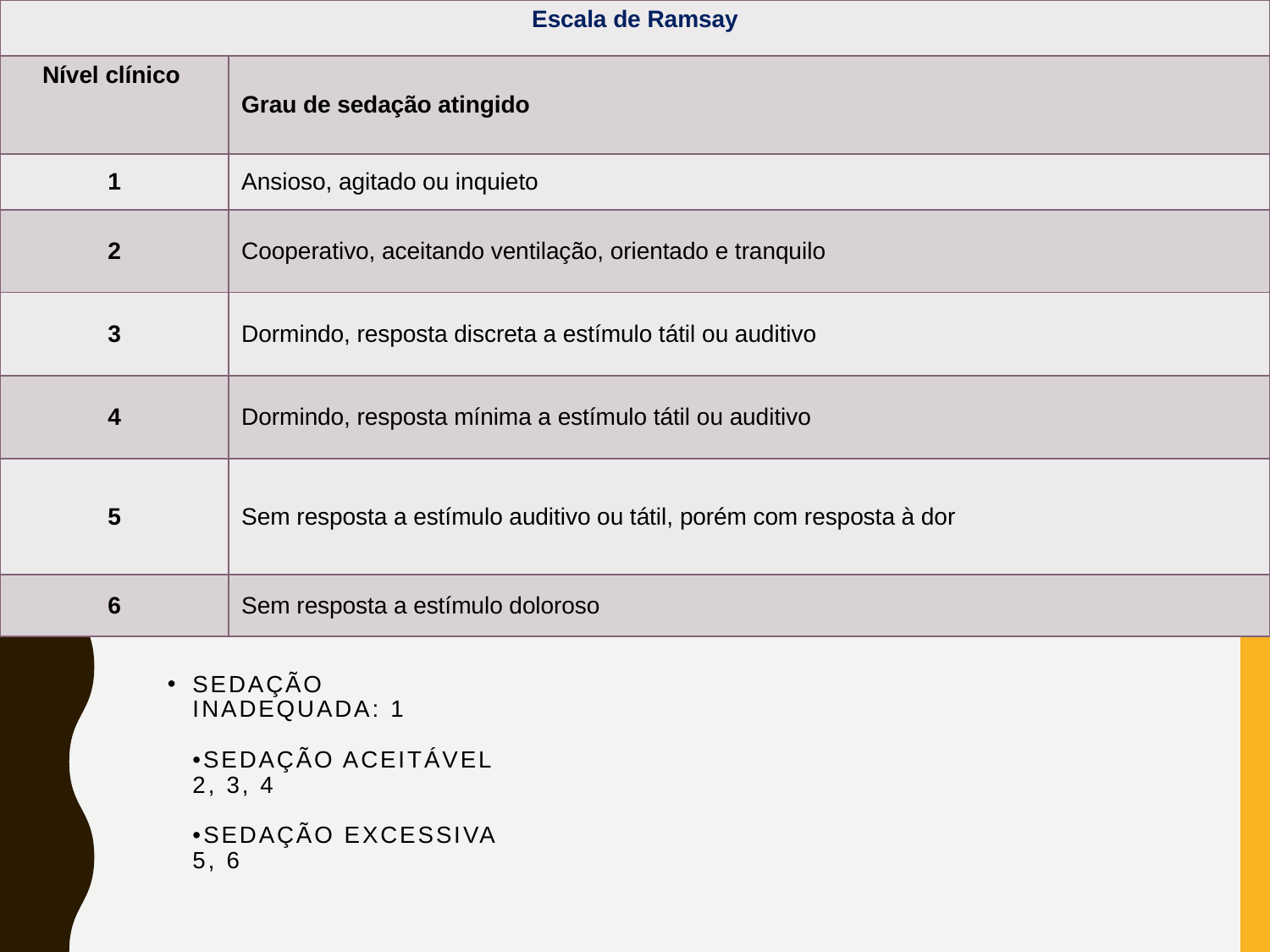

| Escala de Ramsay |  |
| --- | --- |
| Nível clínico | Grau de sedação atingido |
| 1 | Ansioso, agitado ou inquieto |
| 2 | Cooperativo, aceitando ventilação, orientado e tranquilo |
| 3 | Dormindo, resposta discreta a estímulo tátil ou auditivo |
| 4 | Dormindo, resposta mínima a estímulo tátil ou auditivo |
| 5 | Sem resposta a estímulo auditivo ou tátil, porém com resposta à dor |
| 6 | Sem resposta a estímulo doloroso |
# Sedação inadequada: 1 •Sedação aceitável 2, 3, 4 •Sedação excessiva 5, 6